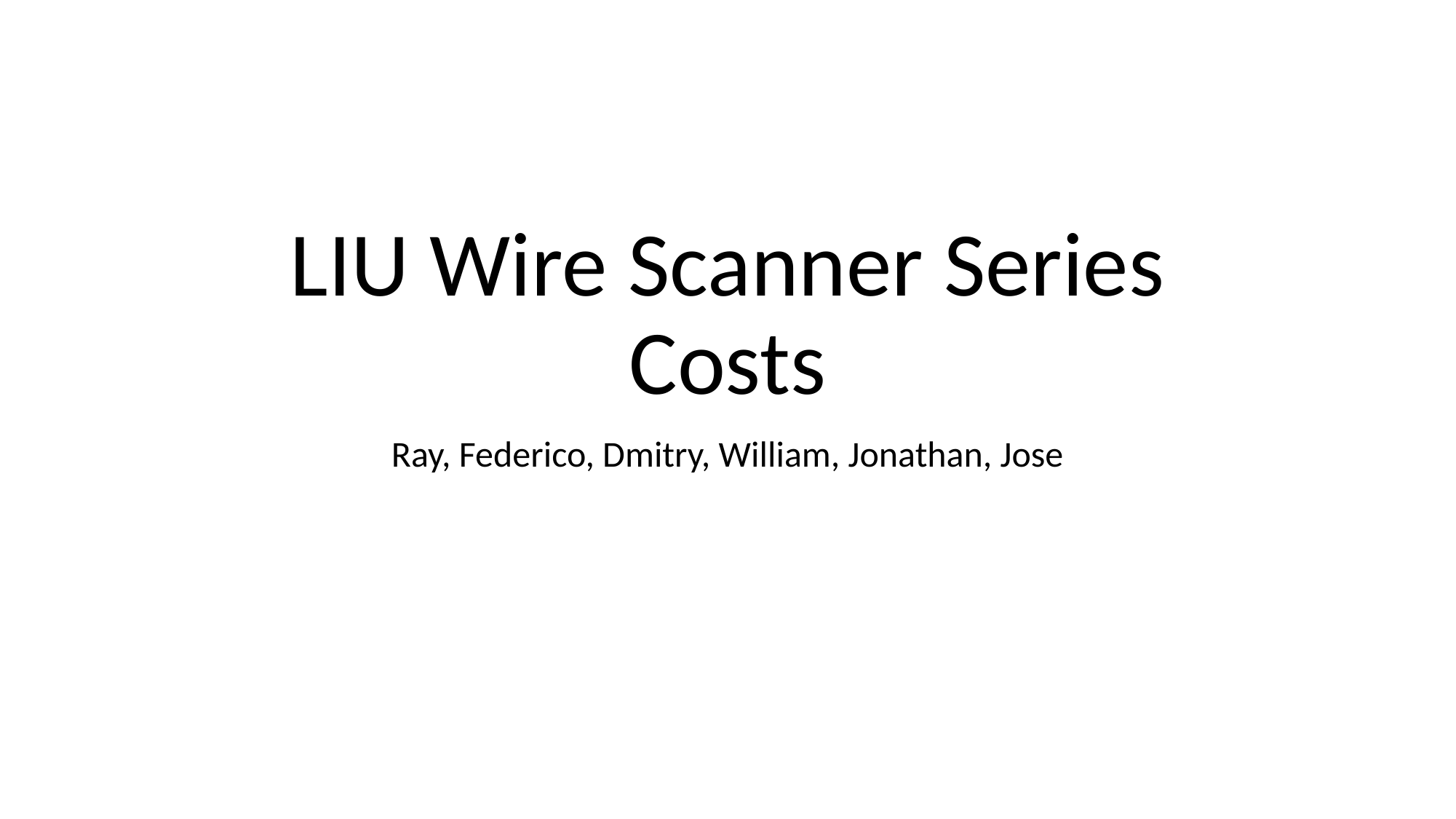

# LIU Wire Scanner Series Costs
Ray, Federico, Dmitry, William, Jonathan, Jose